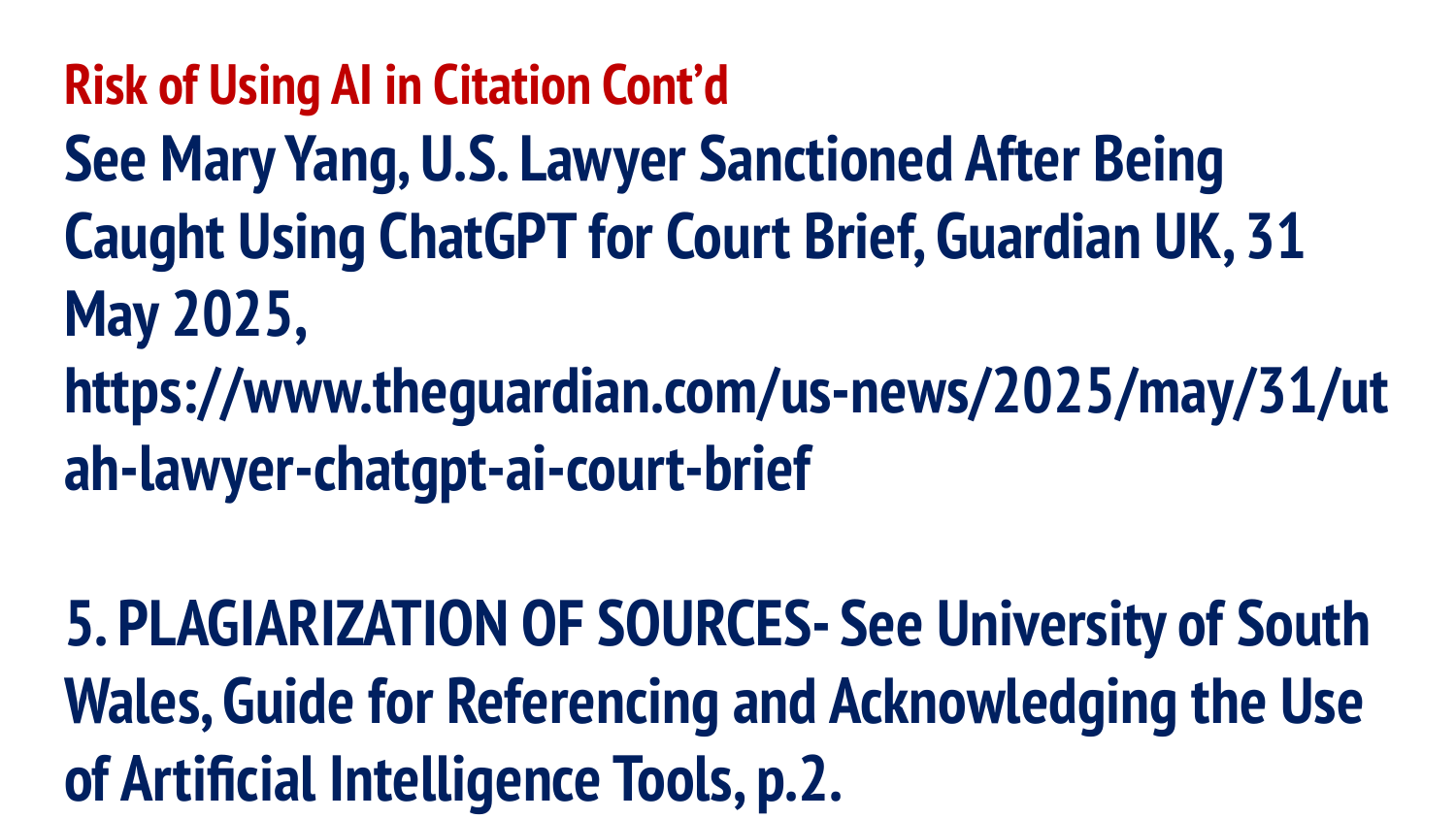

# Risk of Using AI in Citation Cont’d See Mary Yang, U.S. Lawyer Sanctioned After Being Caught Using ChatGPT for Court Brief, Guardian UK, 31 May 2025, https://www.theguardian.com/us-news/2025/may/31/utah-lawyer-chatgpt-ai-court-brief 5. PLAGIARIZATION OF SOURCES- See University of South Wales, Guide for Referencing and Acknowledging the Use of Artificial Intelligence Tools, p.2.